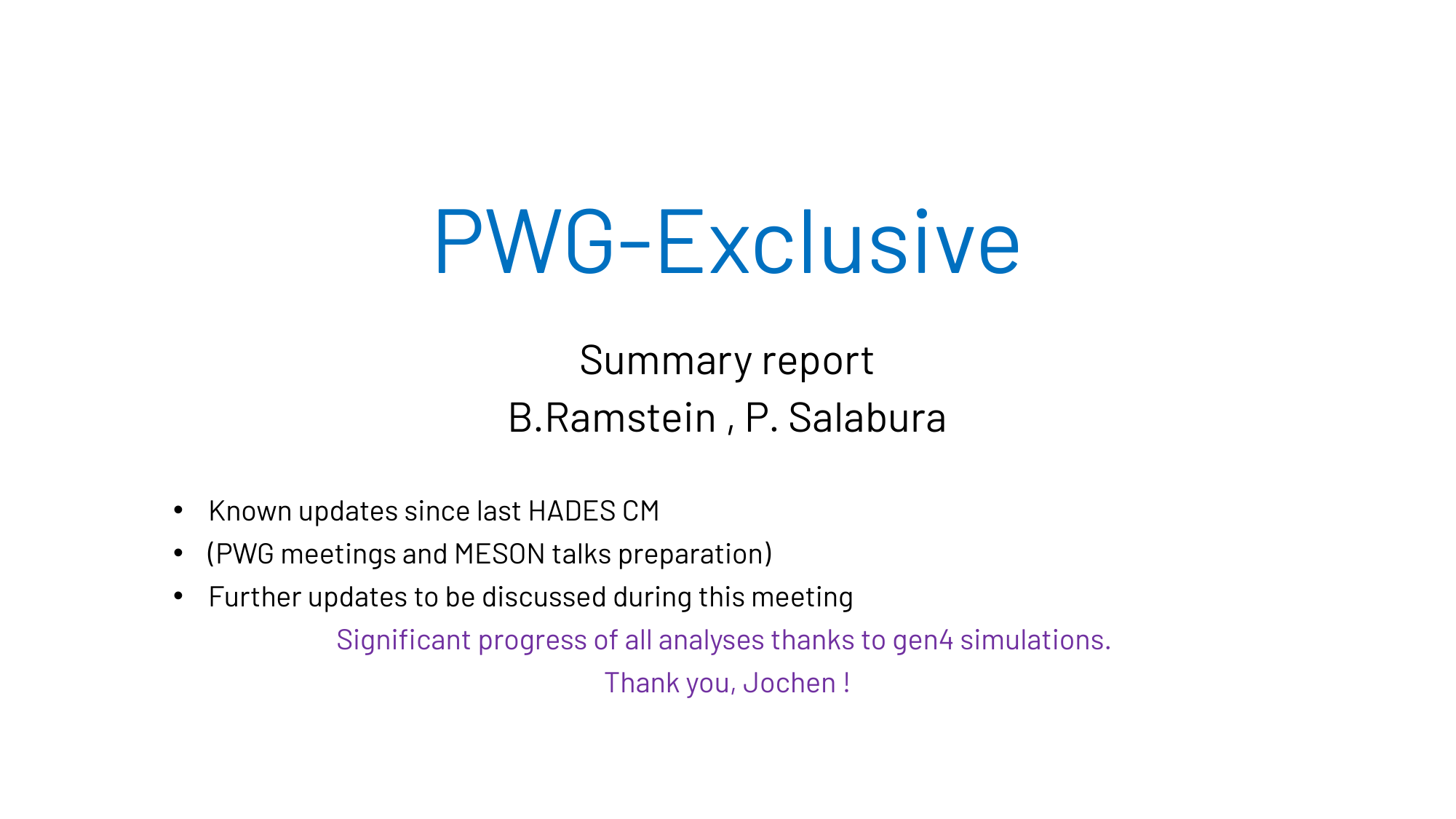

# PWG-Exclusive
Summary report
B.Ramstein , P. Salabura

Known updates since last HADES CM
(PWG meetings and MESON talks preparation)
Further updates to be discussed during this meeting
Significant progress of all analyses thanks to gen4 simulations.
Thank you, Jochen !